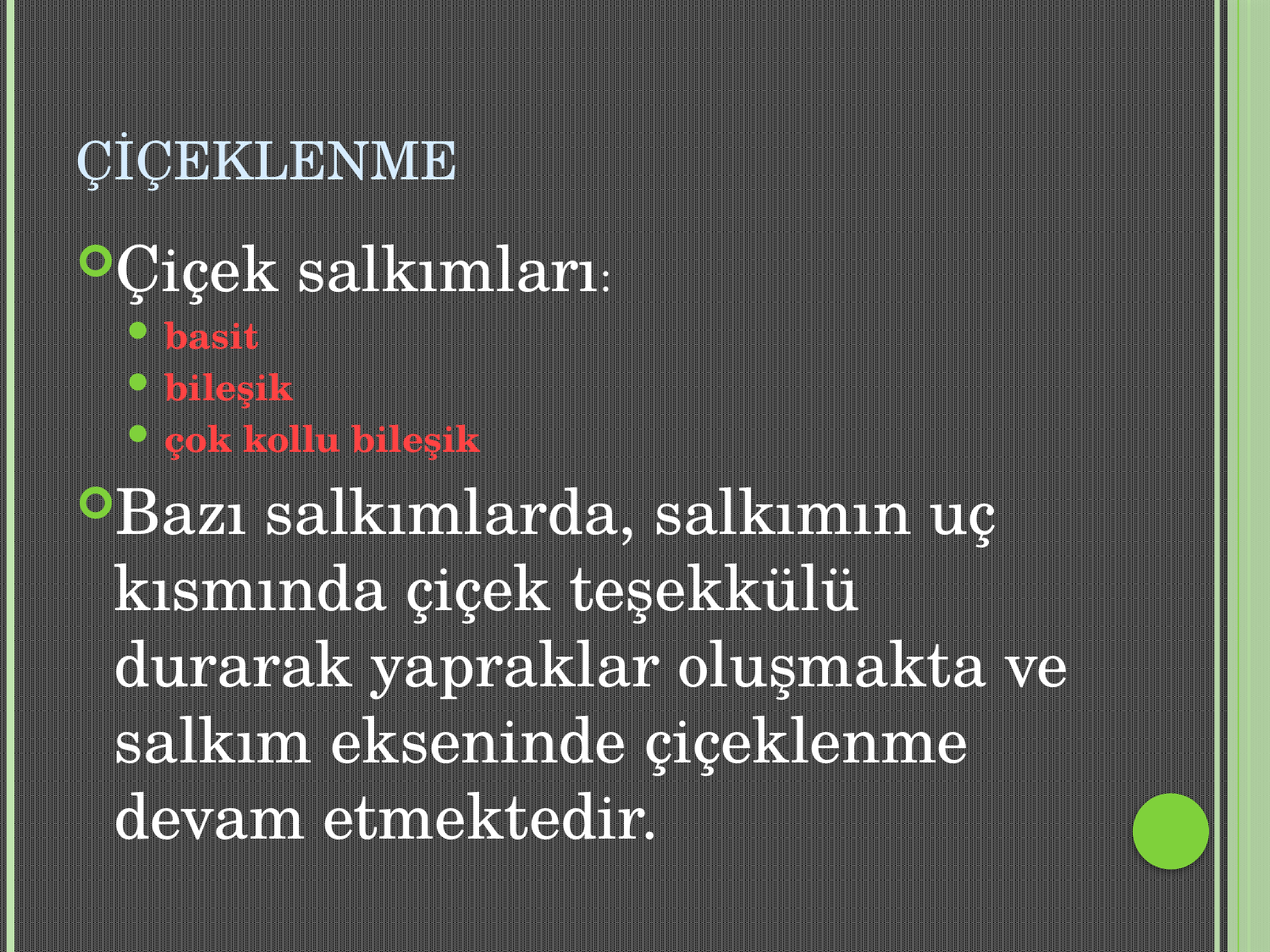

# Çiçeklenme
Çiçek salkımları:
basit
bileşik
çok kollu bileşik
Bazı salkımlarda, salkımın uç kısmında çiçek teşekkülü durarak yapraklar oluşmakta ve salkım ekseninde çiçeklenme devam etmektedir.